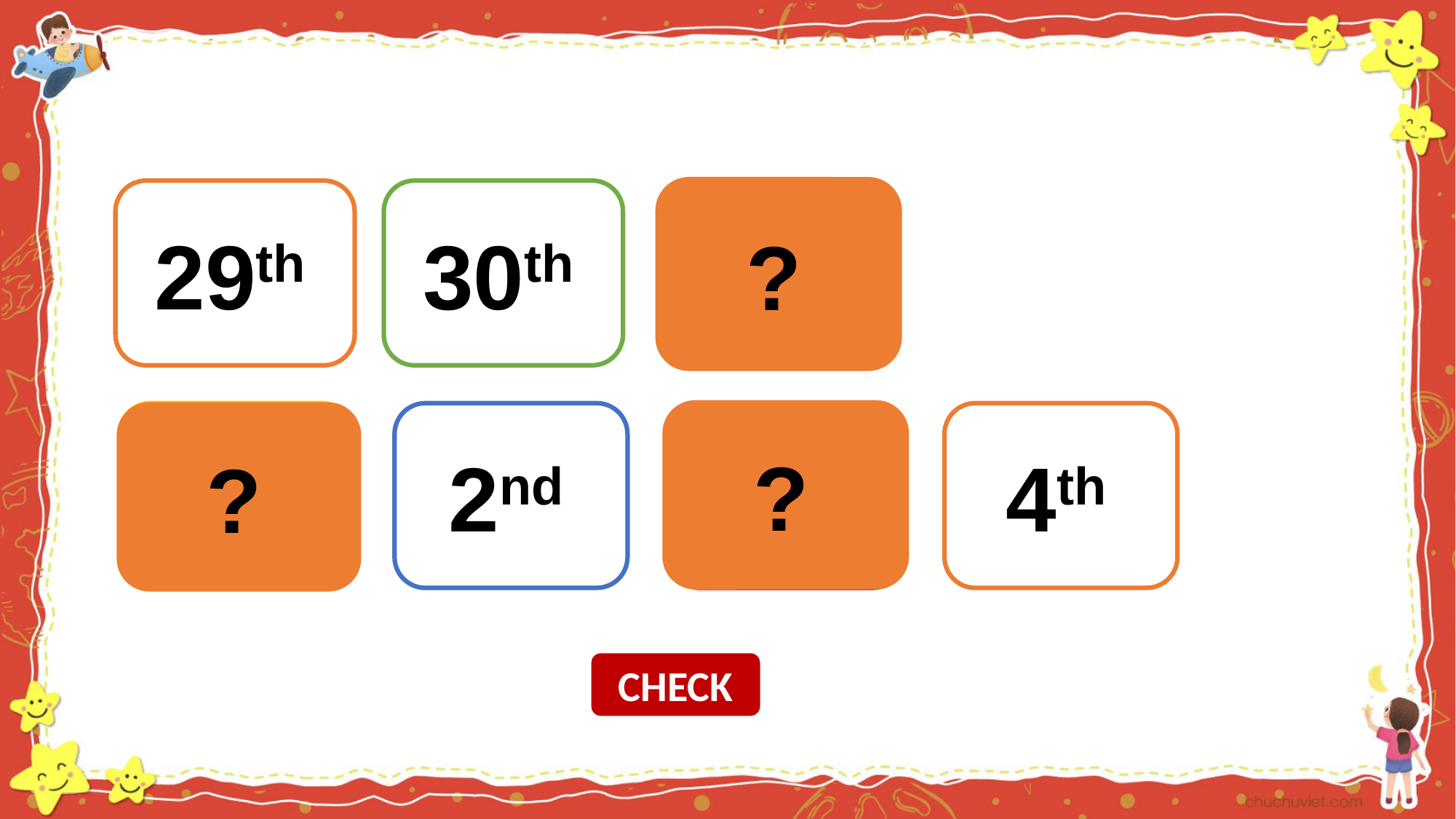

?
29th
30th
31st
?
1st
2nd
3rd
4th
?

CHECK